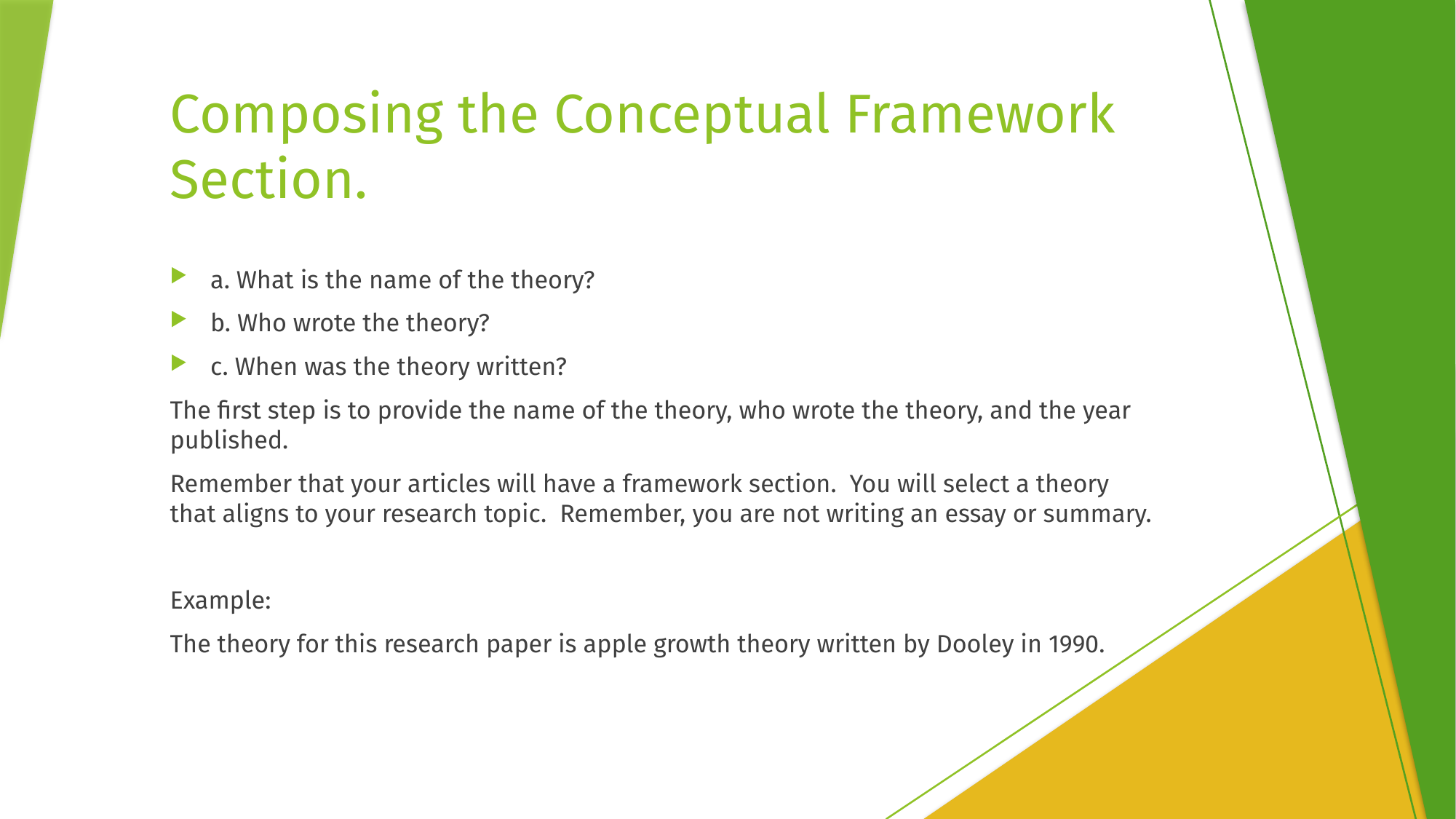

# Composing the Conceptual Framework Section.
a. What is the name of the theory?
b. Who wrote the theory?
c. When was the theory written?
The first step is to provide the name of the theory, who wrote the theory, and the year published.
Remember that your articles will have a framework section.  You will select a theory that aligns to your research topic.  Remember, you are not writing an essay or summary.

Example:
The theory for this research paper is apple growth theory written by Dooley in 1990.